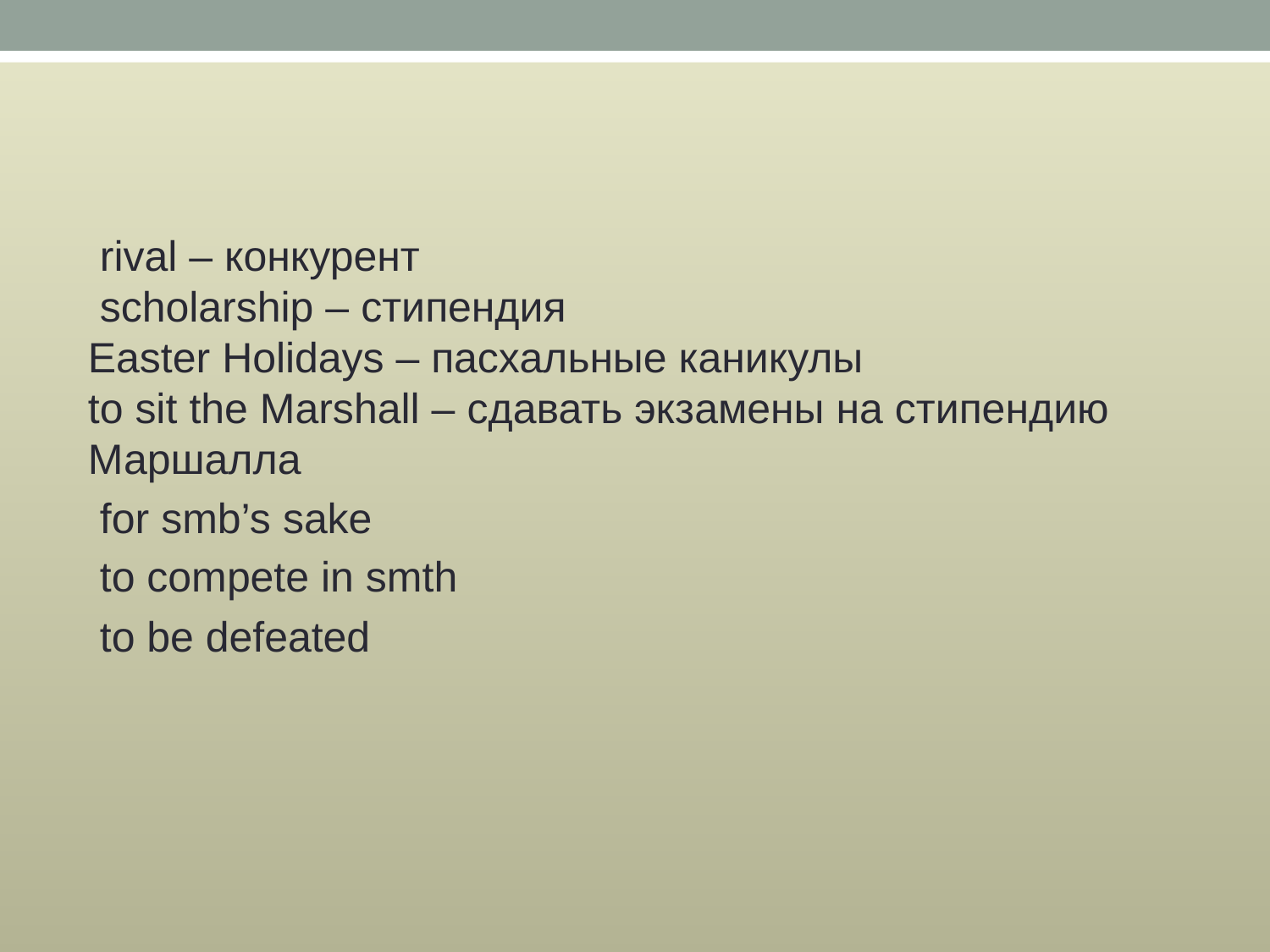

#
  rival – конкурент
  scholarship – стипендия
 Easter Holidays – пасхальные каникулы
 to sit the Marshall – сдавать экзамены на стипендию         Маршалла
  for smb’s sake
  to compete in smth
  to be defeated